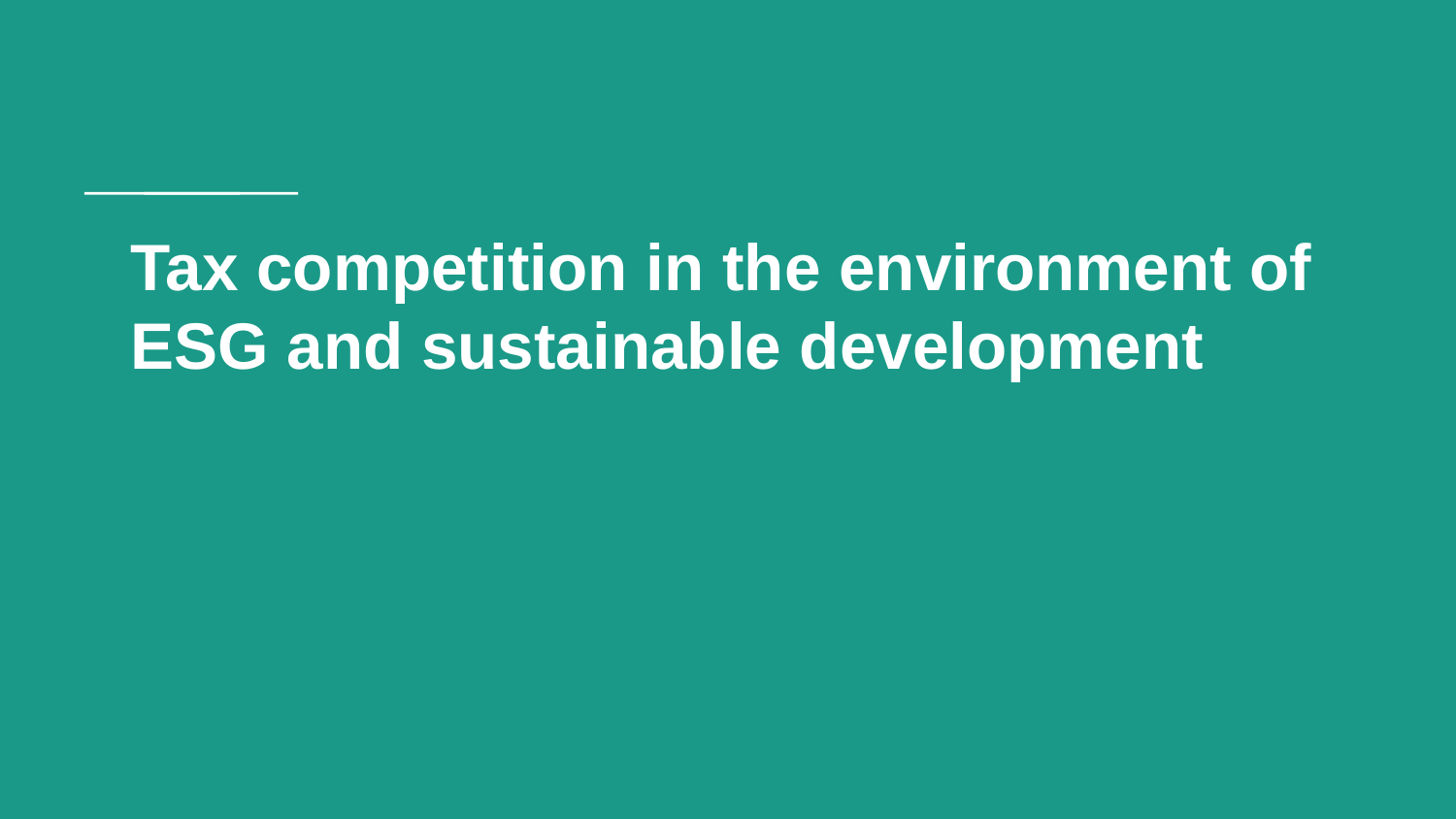

# Tax competition in the environment of ESG and sustainable development